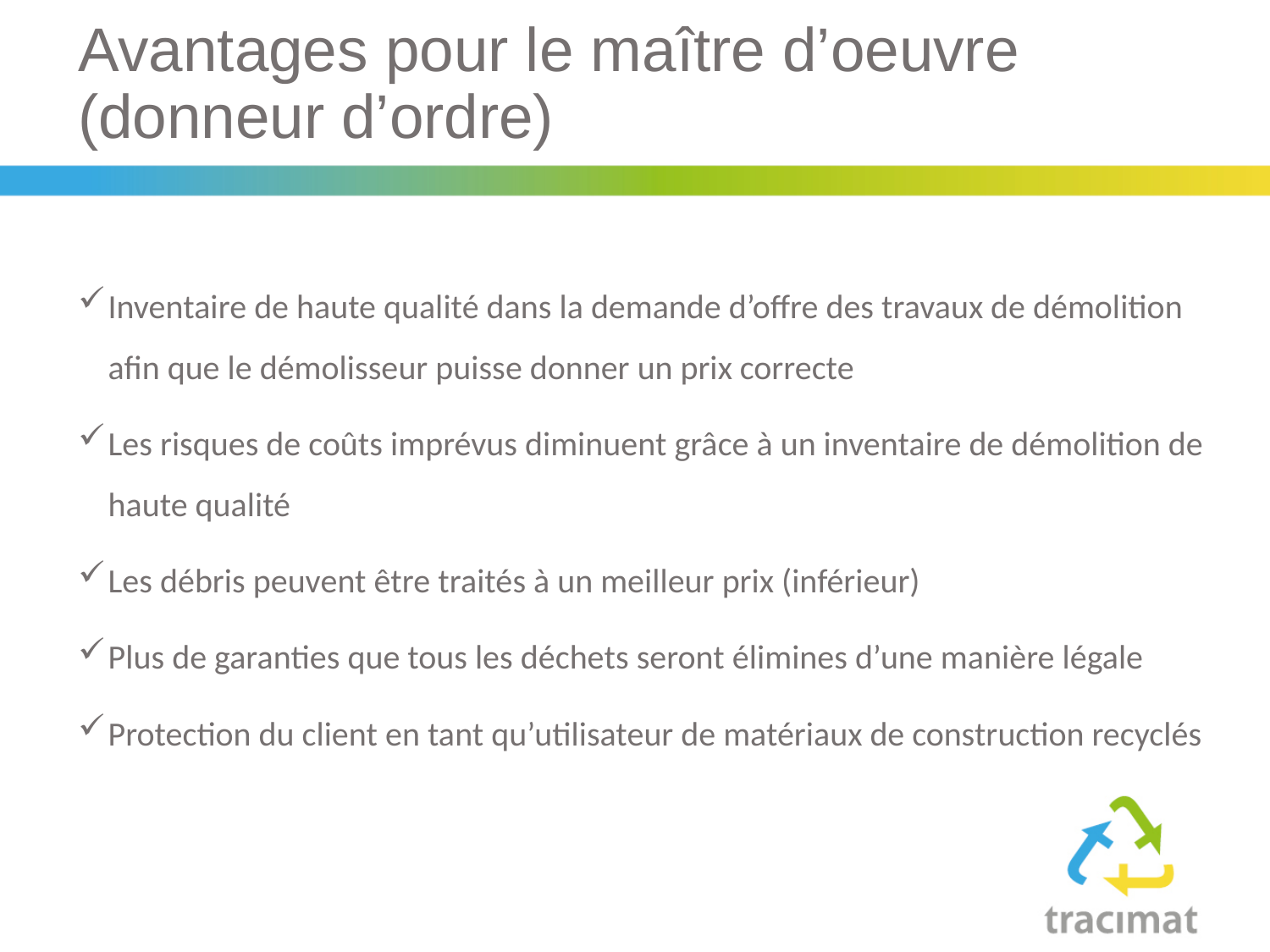

# Avantages pour le maître d’oeuvre (donneur d’ordre)
Inventaire de haute qualité dans la demande d’offre des travaux de démolition afin que le démolisseur puisse donner un prix correcte
Les risques de coûts imprévus diminuent grâce à un inventaire de démolition de haute qualité
Les débris peuvent être traités à un meilleur prix (inférieur)
Plus de garanties que tous les déchets seront élimines d’une manière légale
Protection du client en tant qu’utilisateur de matériaux de construction recyclés